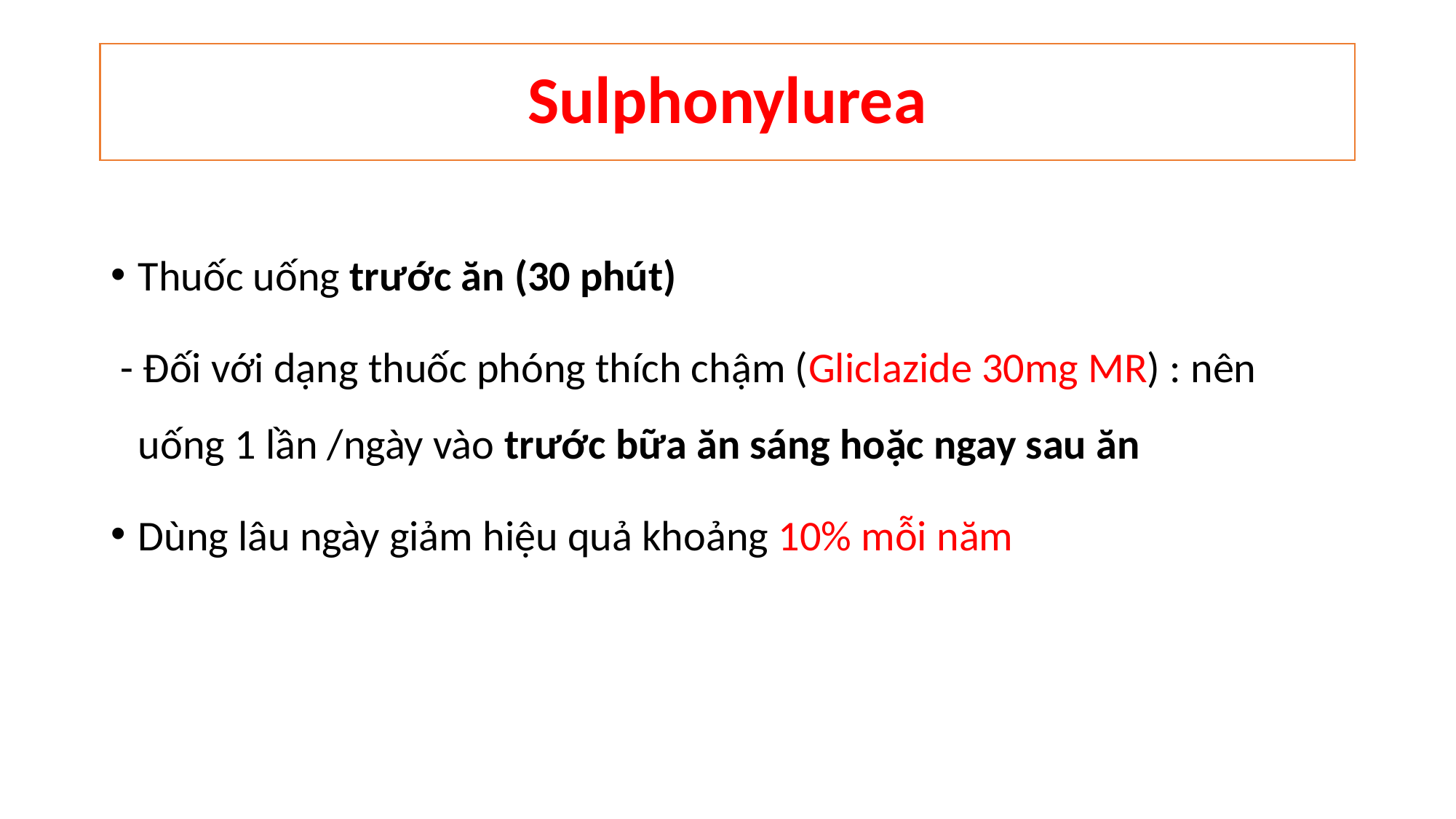

# Sulphonylurea
Thuốc uống trước ăn (30 phút)
 - Đối với dạng thuốc phóng thích chậm (Gliclazide 30mg MR) : nên uống 1 lần /ngày vào trước bữa ăn sáng hoặc ngay sau ăn
Dùng lâu ngày giảm hiệu quả khoảng 10% mỗi năm